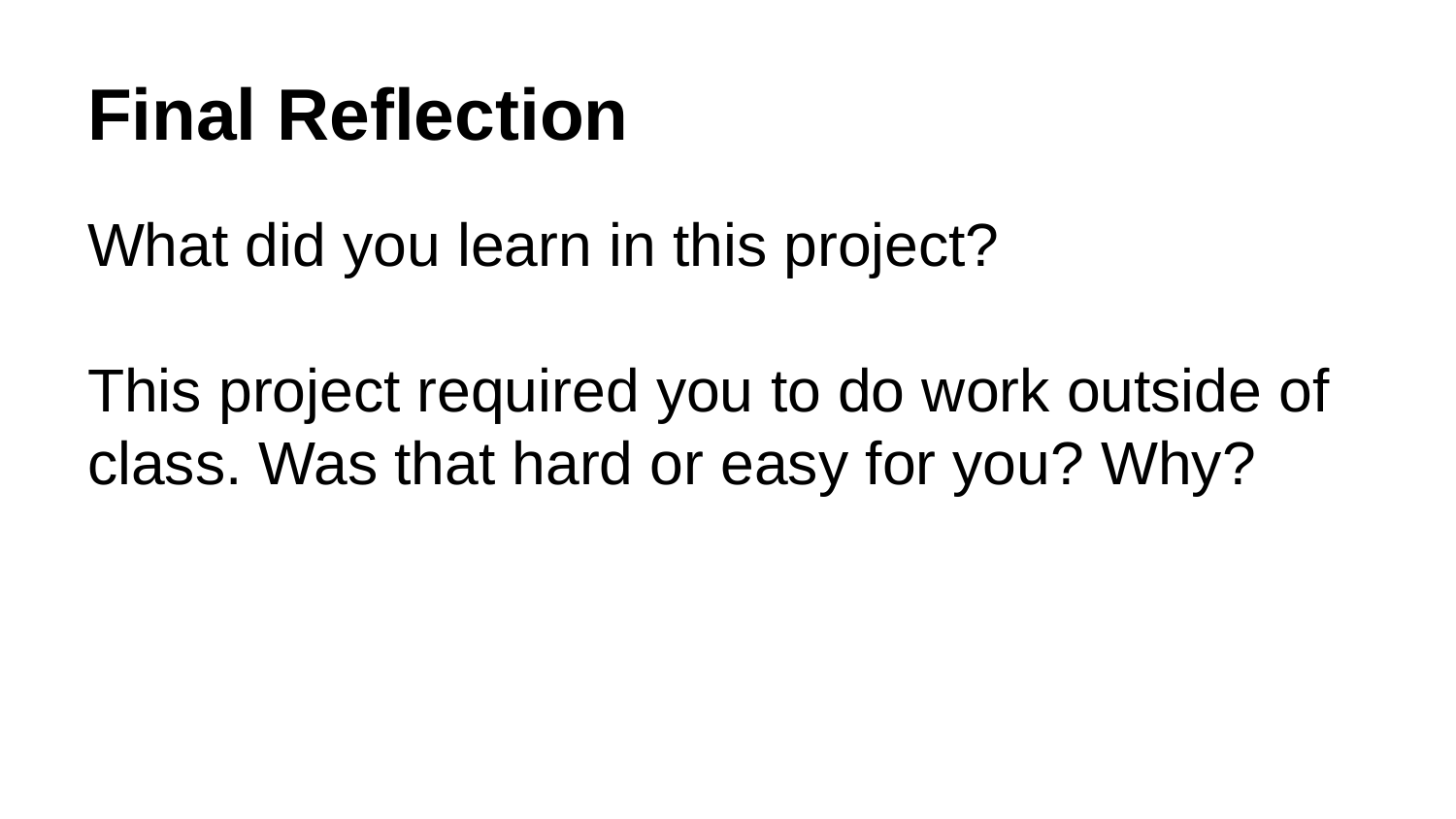

# Final Reflection
What did you learn in this project?

This project required you to do work outside of class. Was that hard or easy for you? Why?